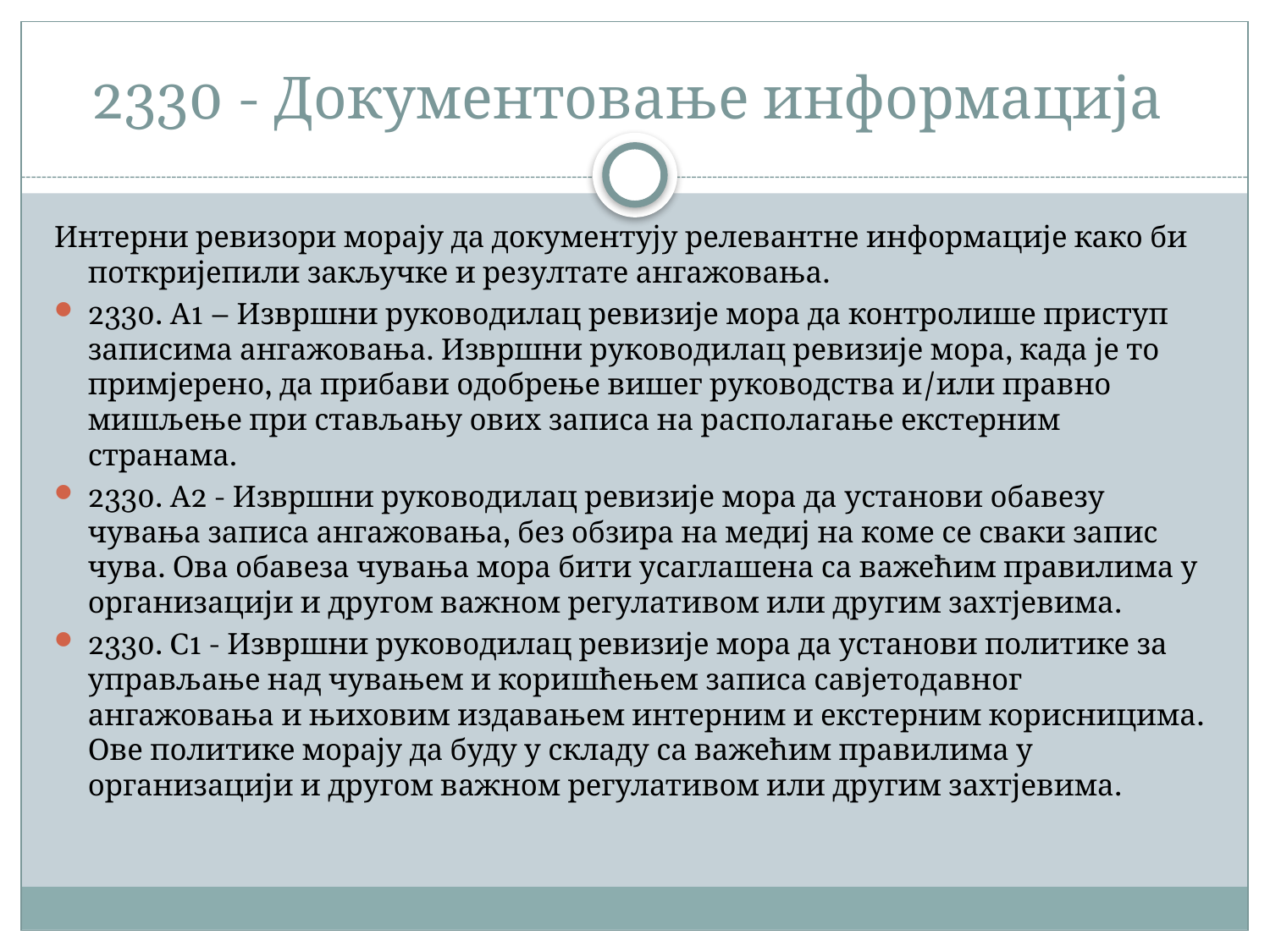

# 2330 - Документовање информација
Интерни ревизори морају да документују релевантне информације како би поткријепили закључке и резултате ангажовања.
2330. А1 – Извршни руководилац ревизије мора да контролише приступ записима ангажовања. Извршни руководилац ревизије мора, када је то примјерено, да прибави одобрење вишег руководства и/или правно мишљење при стављању ових записа на располагање екстeрним странама.
2330. А2 - Извршни руководилац ревизије мора да установи обавезу чувања записа ангажовања, без обзира на медиј на коме се сваки запис чува. Ова обавеза чувања мора бити усаглашена са важећим правилима у организацији и другом важном регулативом или другим захтјевима.
2330. C1 - Извршни руководилац ревизије мора да установи политике за управљање над чувањем и коришћењем записа савјетодавног ангажовања и њиховим издавањем интерним и екстерним корисницима. Ове политике морају да буду у складу са важећим правилима у организацији и другом важном регулативом или другим захтјевима.